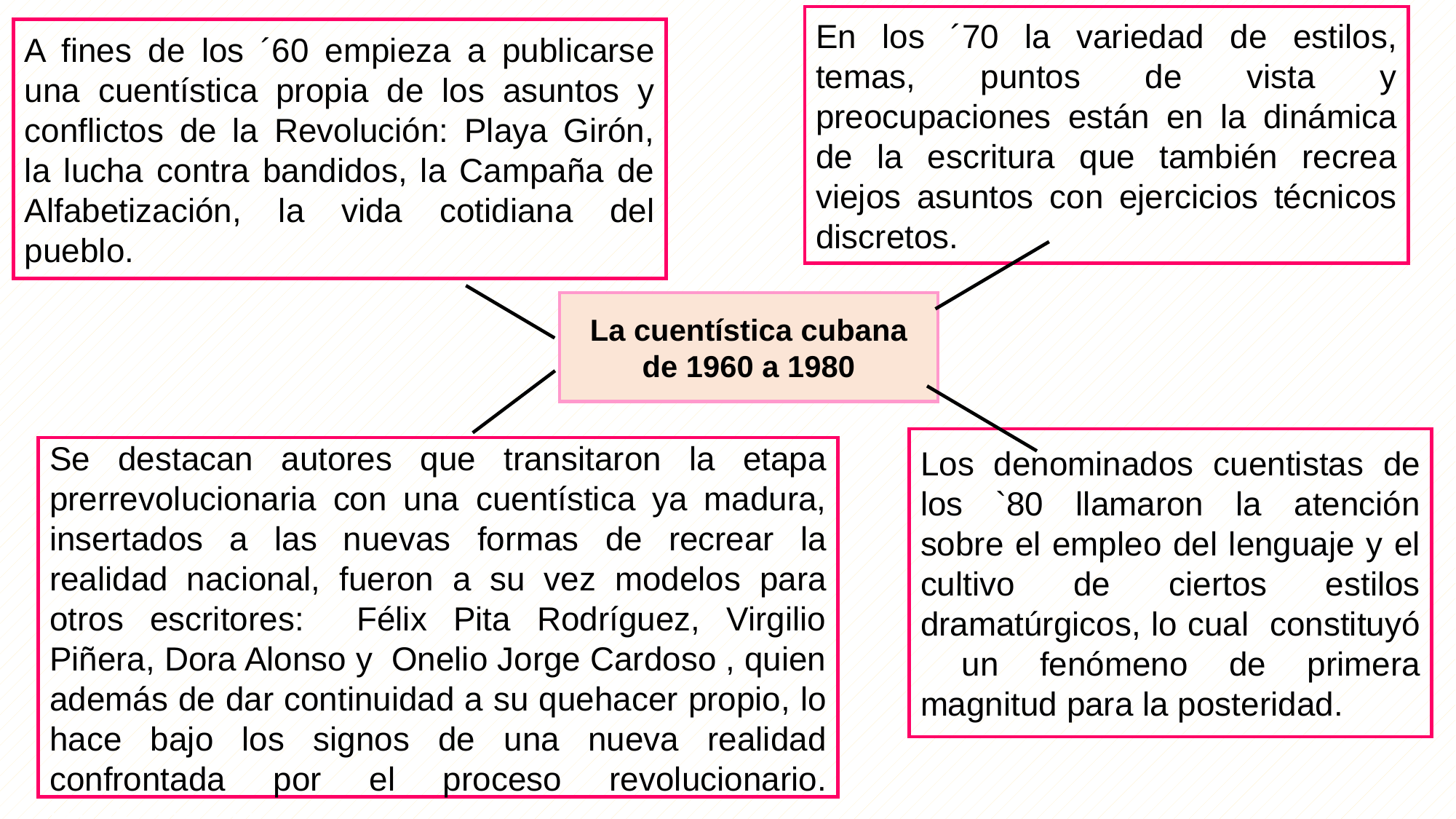

En los ´70 la variedad de estilos, temas, puntos de vista y preocupaciones están en la dinámica de la escritura que también recrea viejos asuntos con ejercicios técnicos discretos.,
A fines de los ´60 empieza a publicarse una cuentística propia de los asuntos y conflictos de la Revolución: Playa Girón, la lucha contra bandidos, la Campaña de Alfabetización, la vida cotidiana del pueblo.

La cuentística cubana de 1960 a 1980

Los denominados cuentistas de los `80 llamaron la atención sobre el empleo del lenguaje y el cultivo de ciertos estilos dramatúrgicos, lo cual  constituyó  un fenómeno de primera magnitud para la posteridad.

Se destacan autores que transitaron la etapa prerrevolucionaria con una cuentística ya madura, insertados a las nuevas formas de recrear la realidad nacional, fueron a su vez modelos para otros escritores:  Félix Pita Rodríguez, Virgilio Piñera, Dora Alonso y  Onelio Jorge Cardoso , quien además de dar continuidad a su quehacer propio, lo hace bajo los signos de una nueva realidad confrontada por el proceso revolucionario. revolucionario